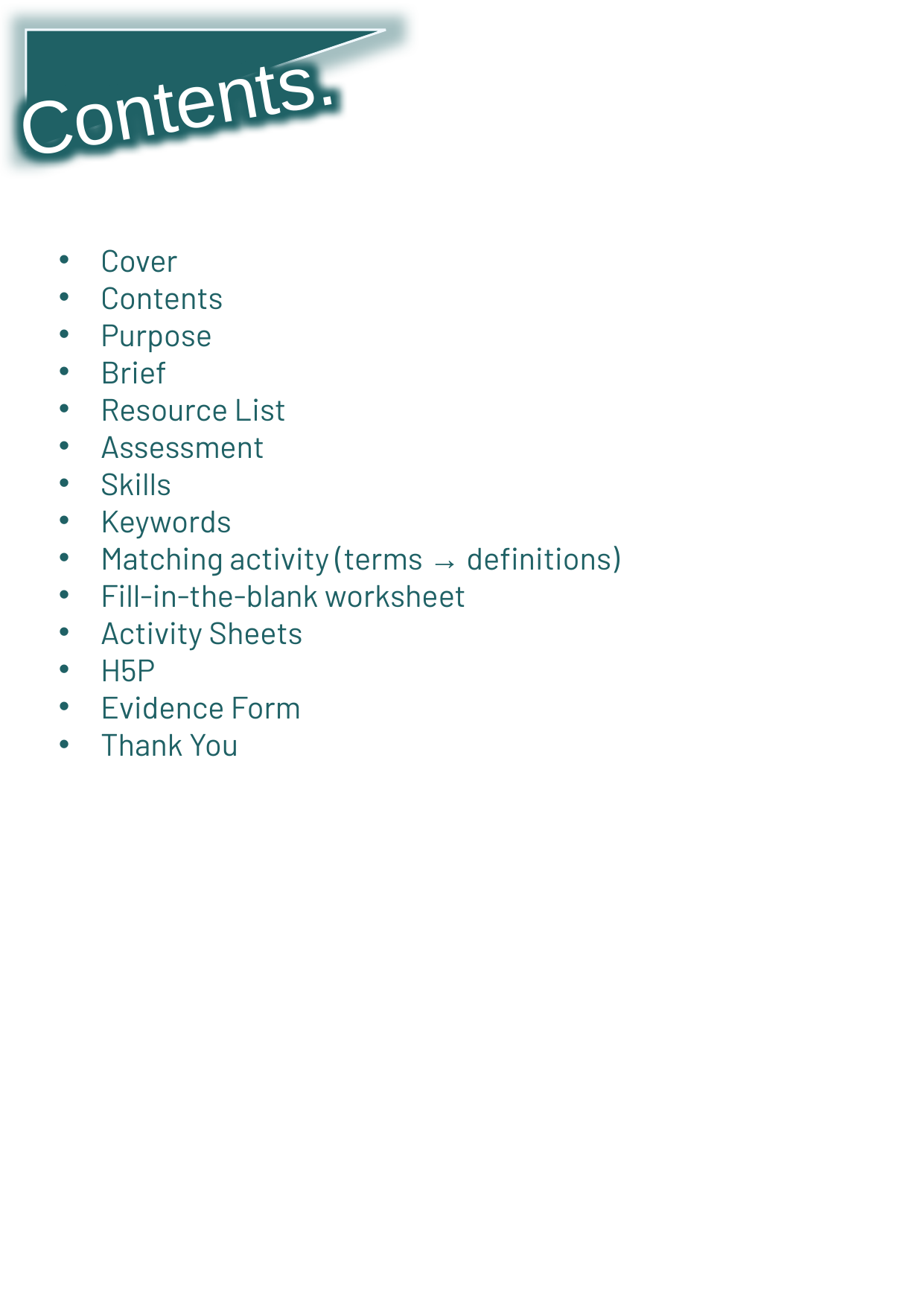

Contents.
Cover
Contents
Purpose
Brief
Resource List
Assessment
Skills
Keywords
Matching activity (terms → definitions)
Fill‑in‑the‑blank worksheet
Activity Sheets
H5P
Evidence Form
Thank You